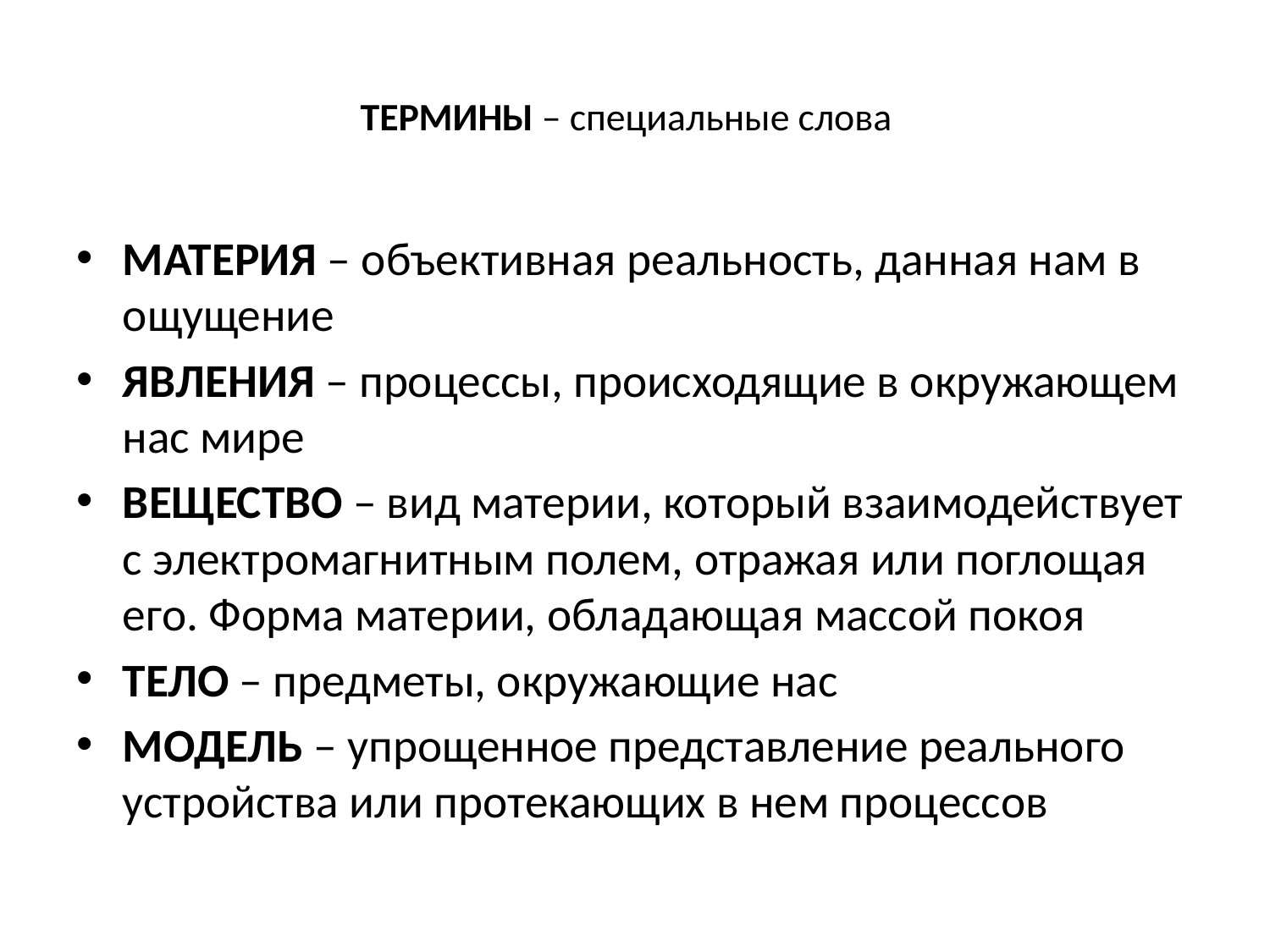

# ТЕРМИНЫ – специальные слова
МАТЕРИЯ – объективная реальность, данная нам в ощущение
ЯВЛЕНИЯ – процессы, происходящие в окружающем нас мире
ВЕЩЕСТВО – вид материи, который взаимодействует с электромагнитным полем, отражая или поглощая его. Форма материи, обладающая массой покоя
ТЕЛО – предметы, окружающие нас
МОДЕЛЬ – упрощенное представление реального устройства или протекающих в нем процессов